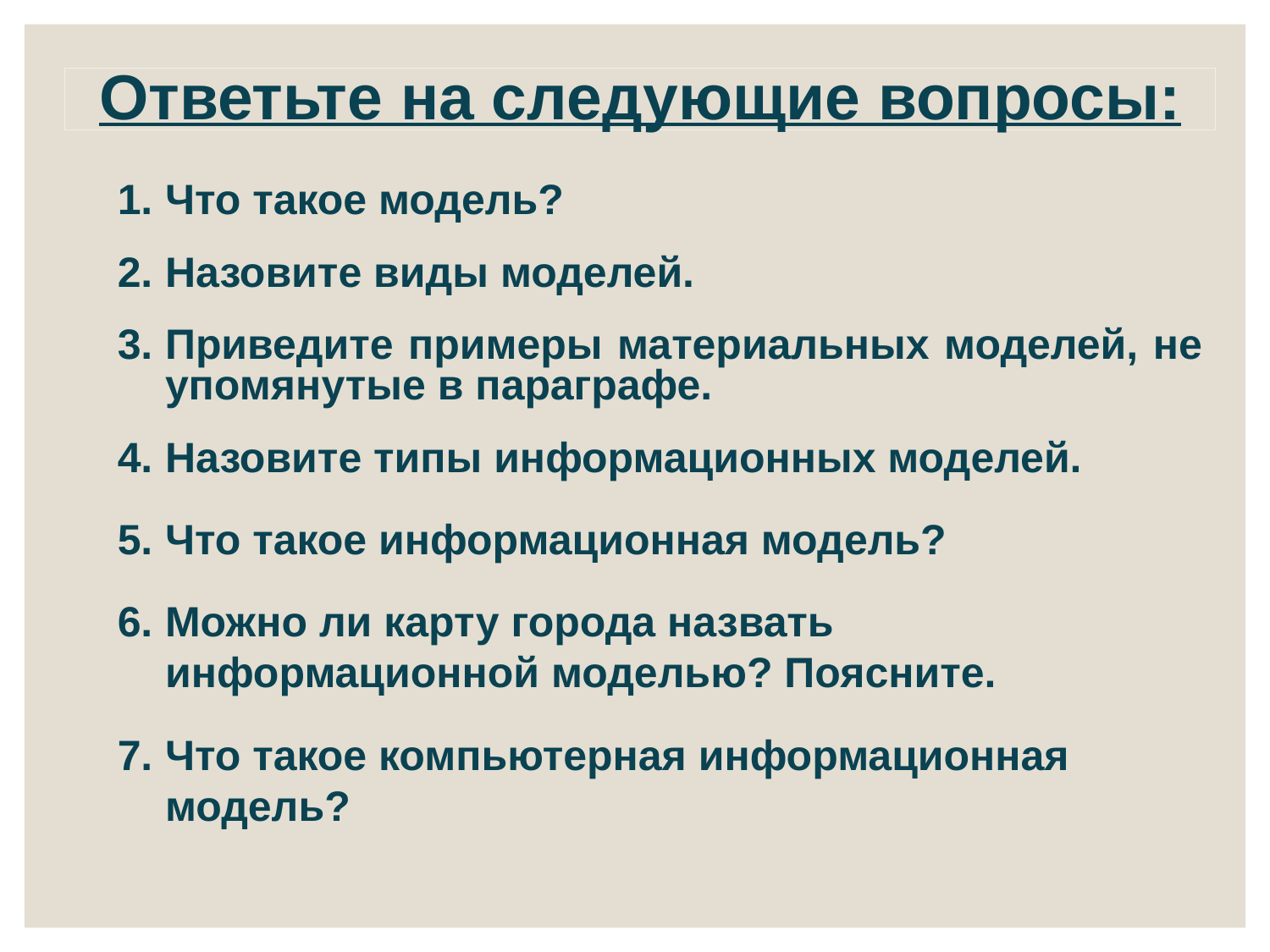

# Ответьте на следующие вопросы:
Что такое модель?
Назовите виды моделей.
Приведите примеры материальных моделей, не упомянутые в параграфе.
Назовите типы информационных моделей.
Что такое информационная модель?
Можно ли карту города назвать информационной моделью? Поясните.
Что такое компьютерная информационная  модель?